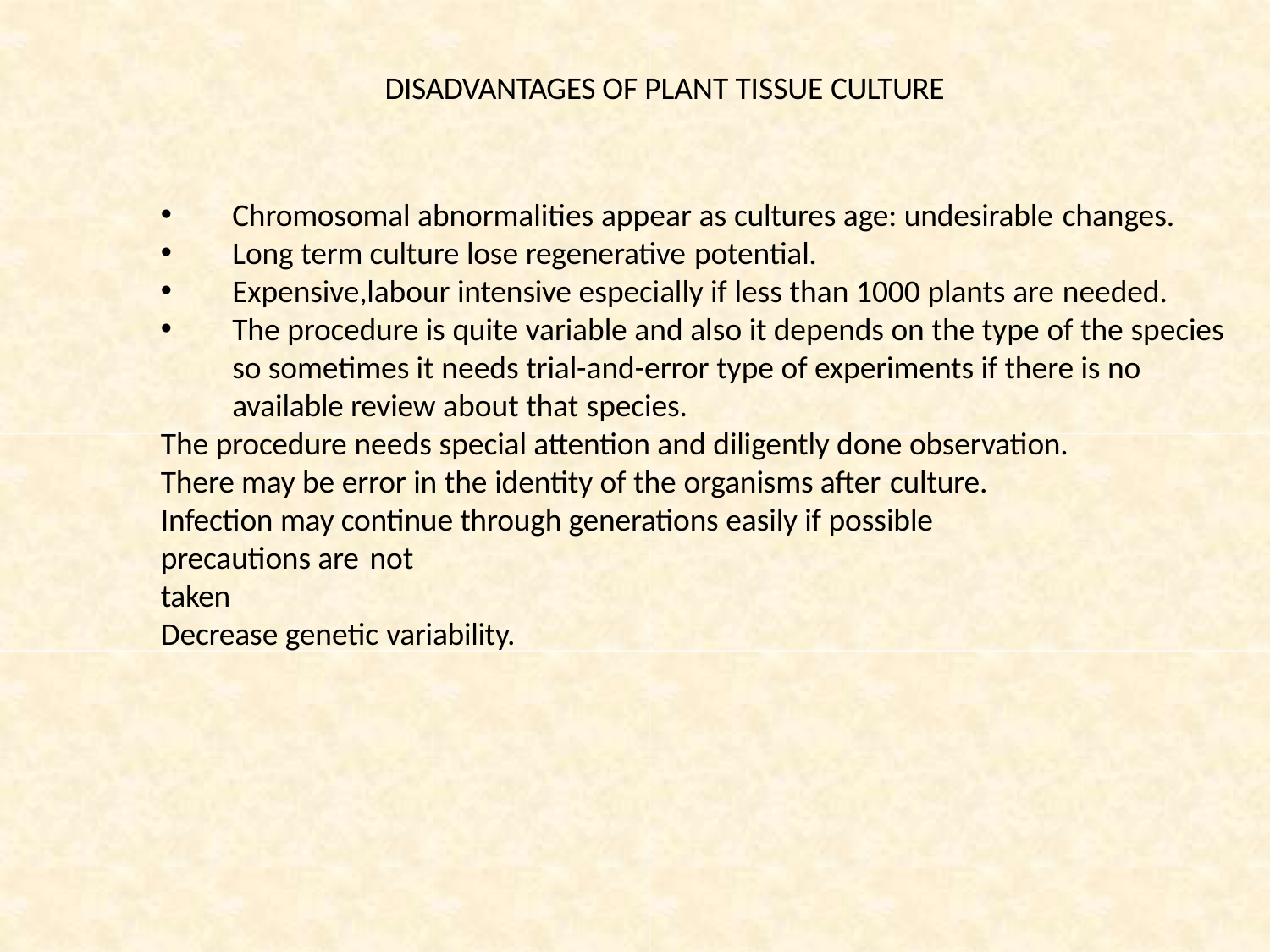

# DISADVANTAGES OF PLANT TISSUE CULTURE
Chromosomal abnormalities appear as cultures age: undesirable changes.
Long term culture lose regenerative potential.
Expensive,labour intensive especially if less than 1000 plants are needed.
The procedure is quite variable and also it depends on the type of the species  so sometimes it needs trial-and-error type of experiments if there is no  available review about that species.
The procedure needs special attention and diligently done observation.  There may be error in the identity of the organisms after culture.
Infection may continue through generations easily if possible precautions are not
taken
Decrease genetic variability.